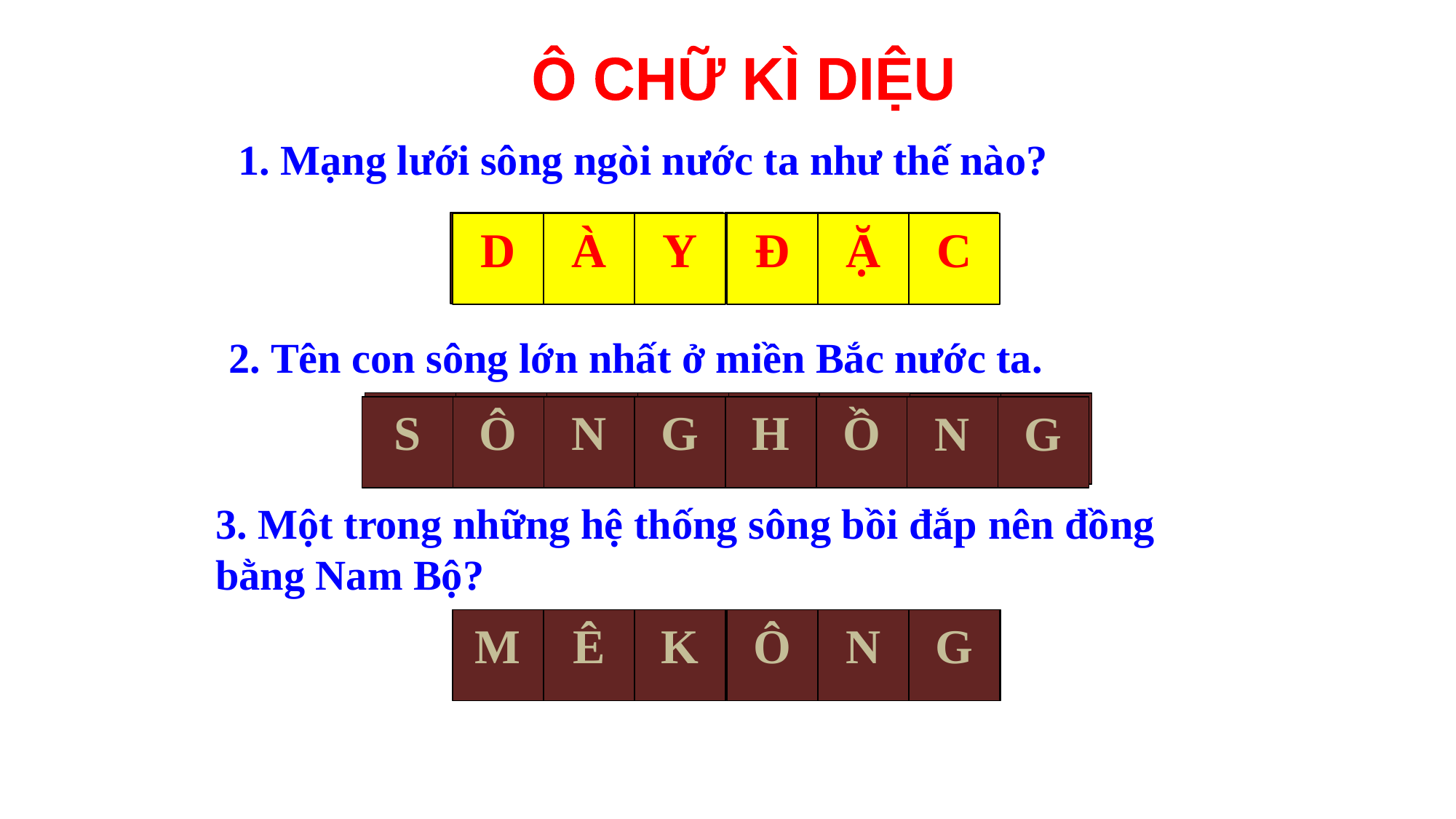

Ô CHỮ KÌ DIỆU

1. Mạng lưới sông ngòi nước ta như thế nào?

D
À
Y
Đ
Ặ
C
2. Tên con sông lớn nhất ở miền Bắc nước ta.

S
Ô
N
G
H
Ồ
N
G
3. Một trong những hệ thống sông bồi đắp nên đồng bằng Nam Bộ?
M
Ê
K
Ô

N
G